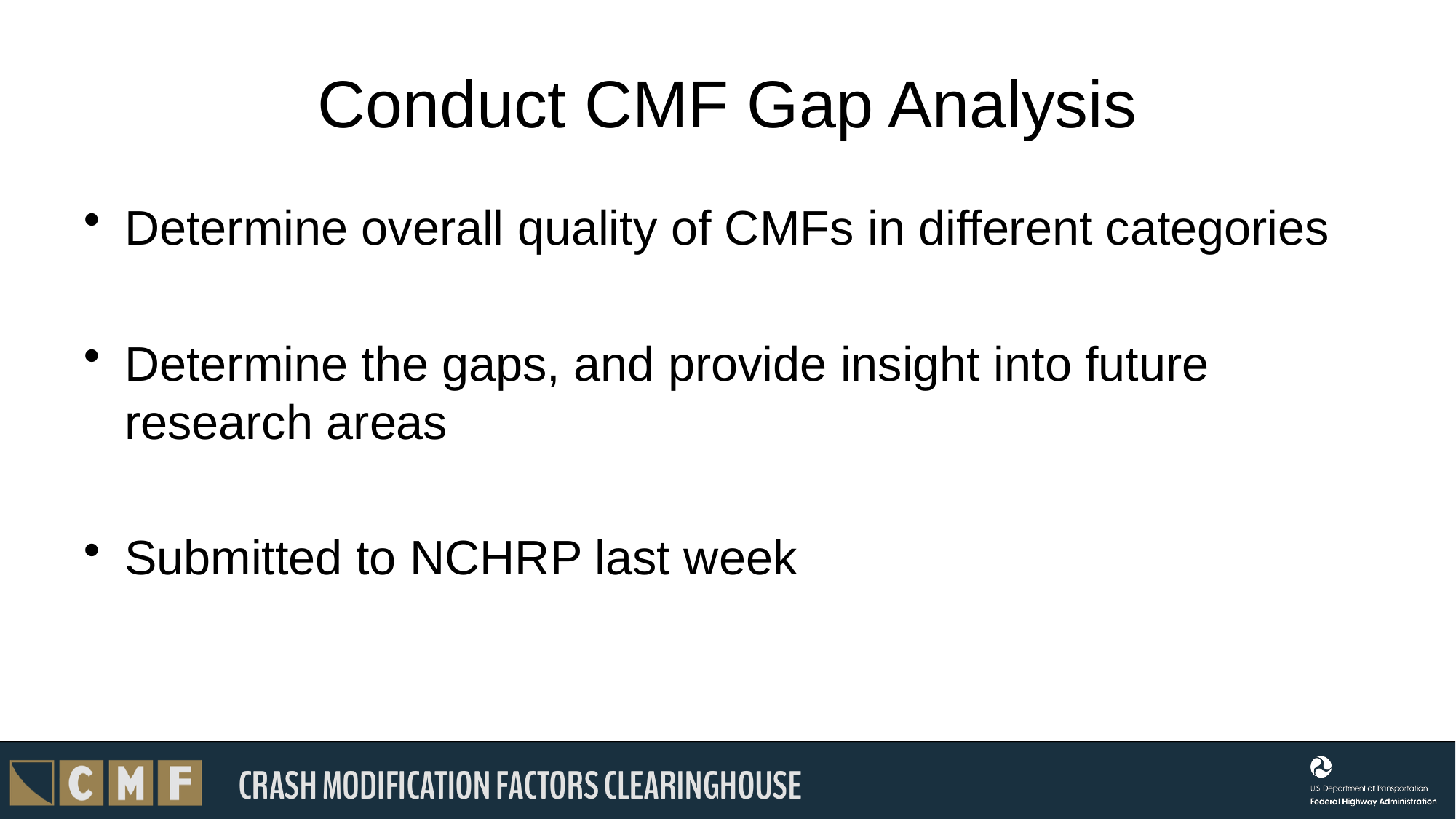

# Conduct CMF Gap Analysis
Determine overall quality of CMFs in different categories

Determine the gaps, and provide insight into future research areas

Submitted to NCHRP last week